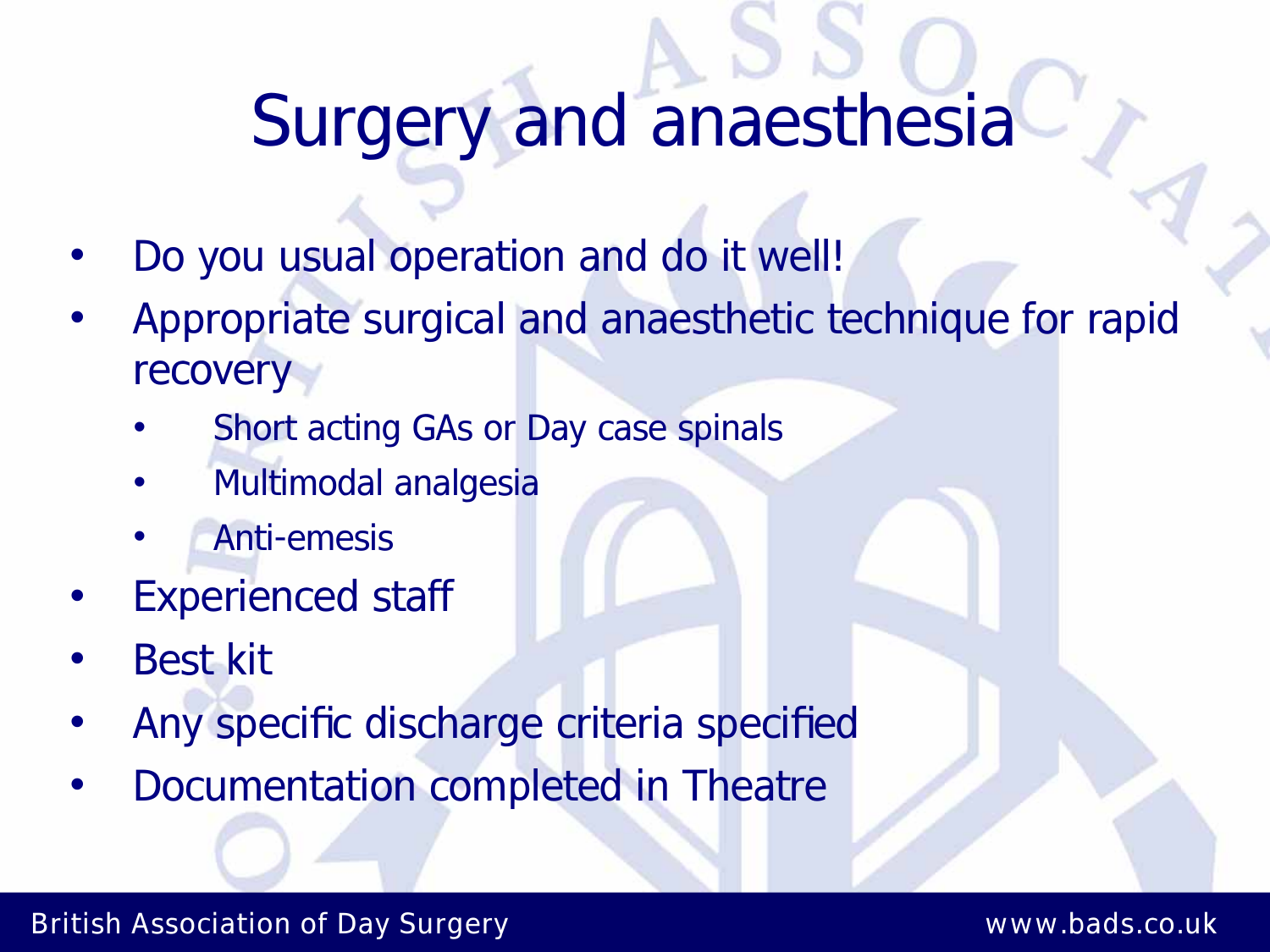

# Surgery and anaesthesia
Do you usual operation and do it well!
Appropriate surgical and anaesthetic technique for rapid recovery
Short acting GAs or Day case spinals
Multimodal analgesia
Anti-emesis
Experienced staff
Best kit
Any specific discharge criteria specified
Documentation completed in Theatre